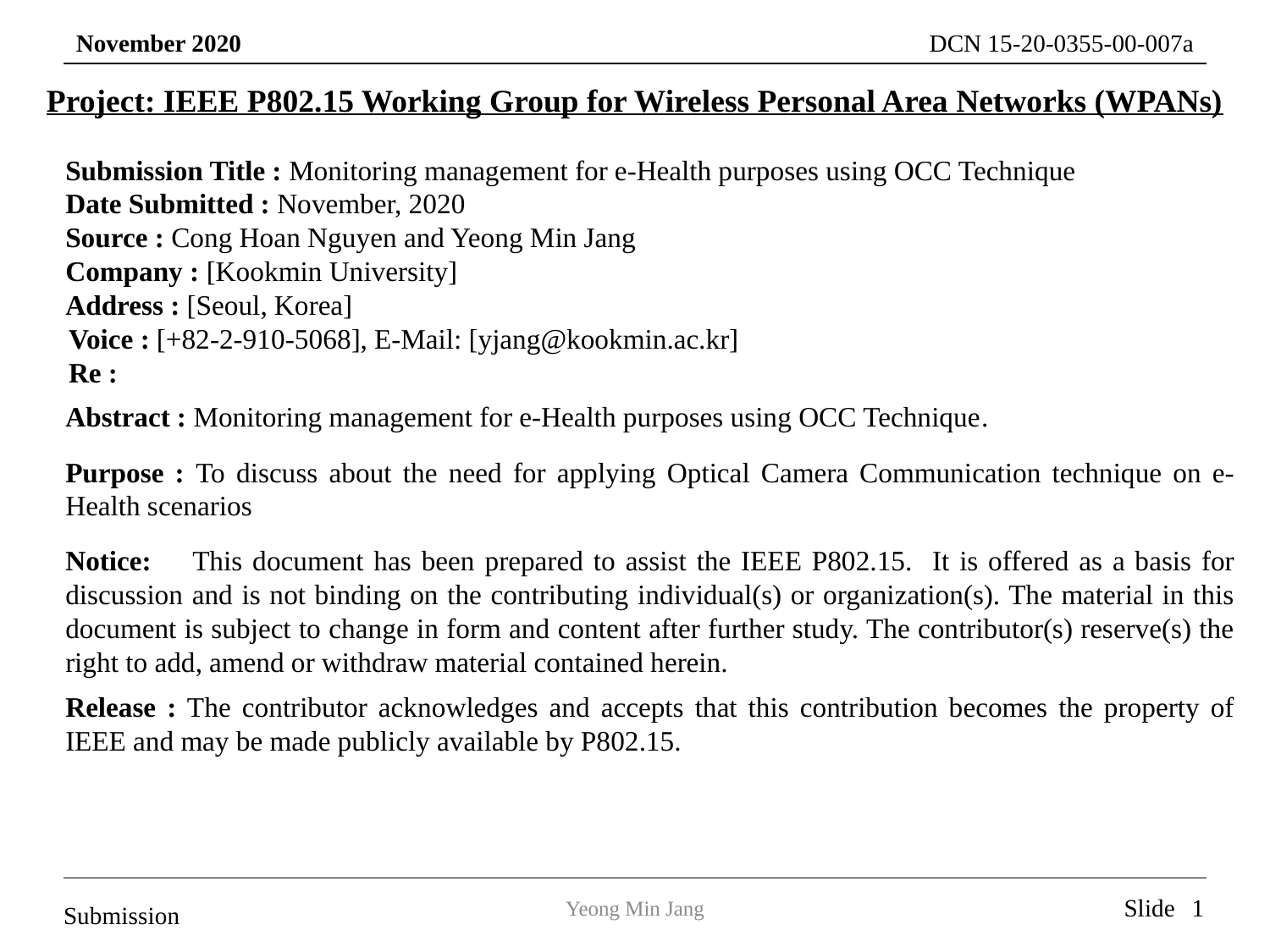

Project: IEEE P802.15 Working Group for Wireless Personal Area Networks (WPANs)

Submission Title : Monitoring management for e-Health purposes using OCC Technique
Date Submitted : November, 2020
Source : Cong Hoan Nguyen and Yeong Min Jang
Company : [Kookmin University]
     Address : [Seoul, Korea]
     Voice : [+82-2-910-5068], E-Mail: [yjang@kookmin.ac.kr]
     Re :
Abstract : Monitoring management for e-Health purposes using OCC Technique.
Purpose : To discuss about the need for applying Optical Camera Communication technique on e-Health scenarios
Notice:	This document has been prepared to assist the IEEE P802.15.  It is offered as a basis for discussion and is not binding on the contributing individual(s) or organization(s). The material in this document is subject to change in form and content after further study. The contributor(s) reserve(s) the right to add, amend or withdraw material contained herein.
Release : The contributor acknowledges and accepts that this contribution becomes the property of IEEE and may be made publicly available by P802.15.